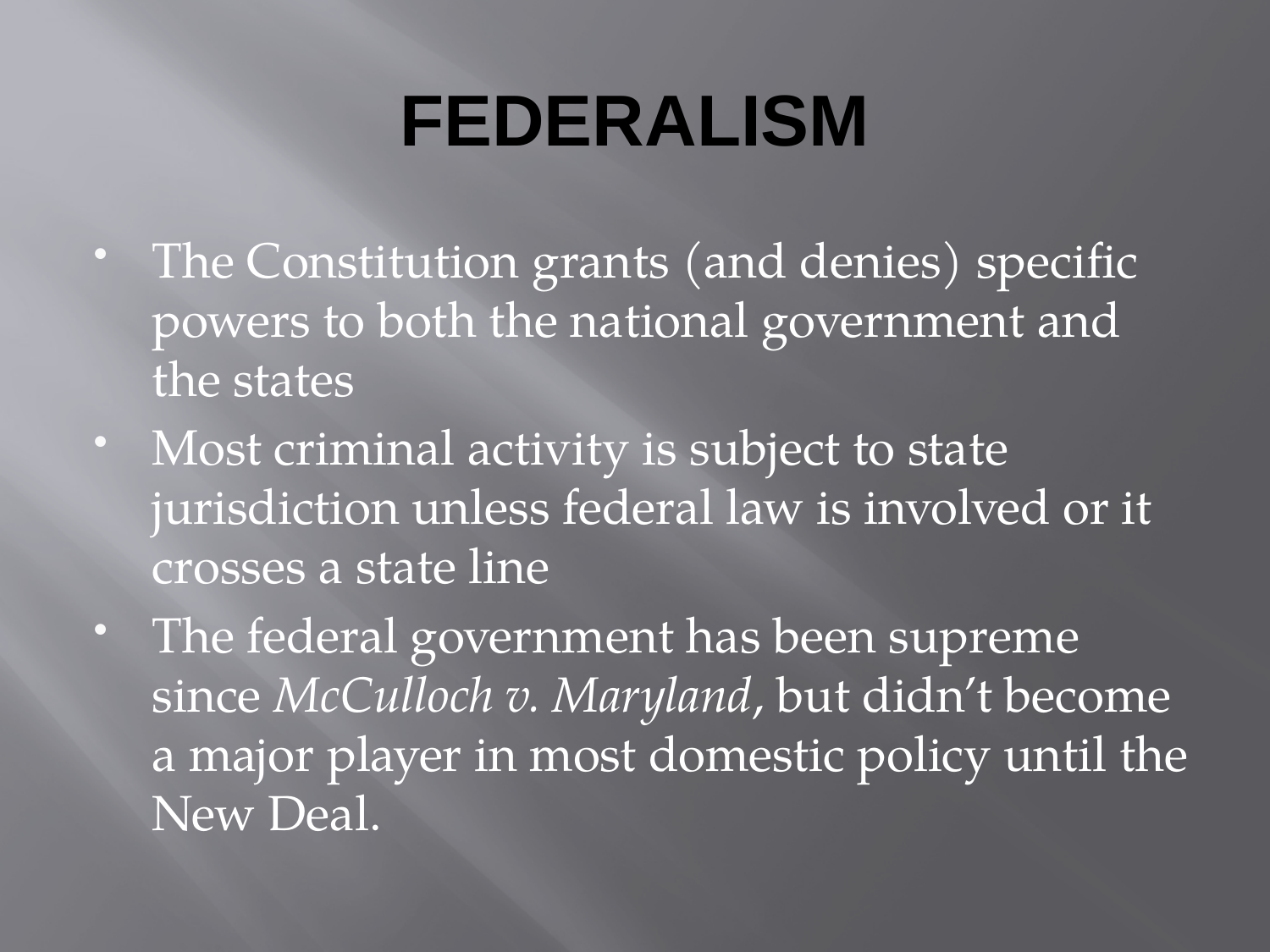

# FEDERALISM
The Constitution grants (and denies) specific powers to both the national government and the states
Most criminal activity is subject to state jurisdiction unless federal law is involved or it crosses a state line
The federal government has been supreme since McCulloch v. Maryland, but didn’t become a major player in most domestic policy until the New Deal.